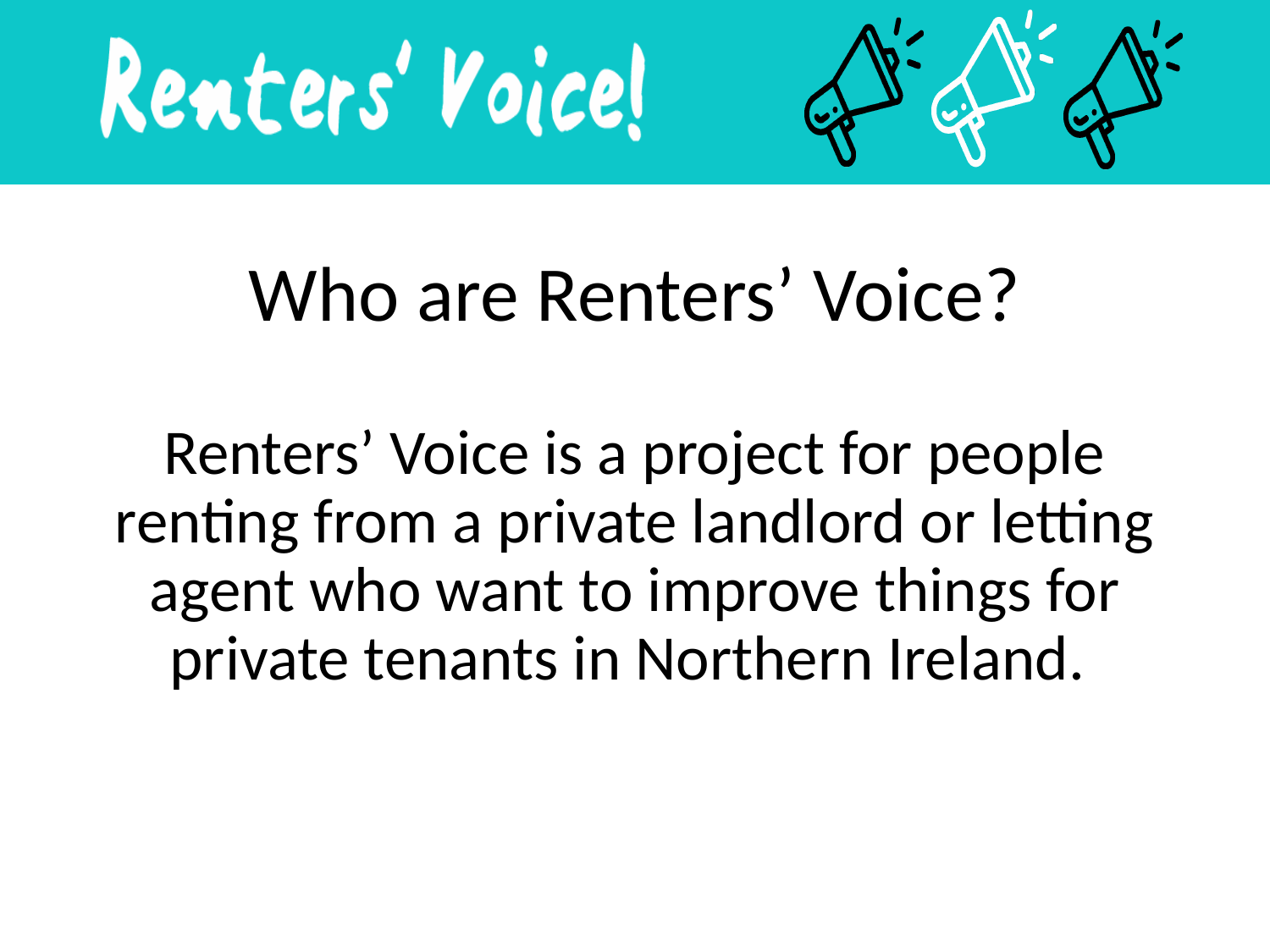

# Who are Renters’ Voice?
Renters’ Voice is a project for people renting from a private landlord or letting agent who want to improve things for private tenants in Northern Ireland.